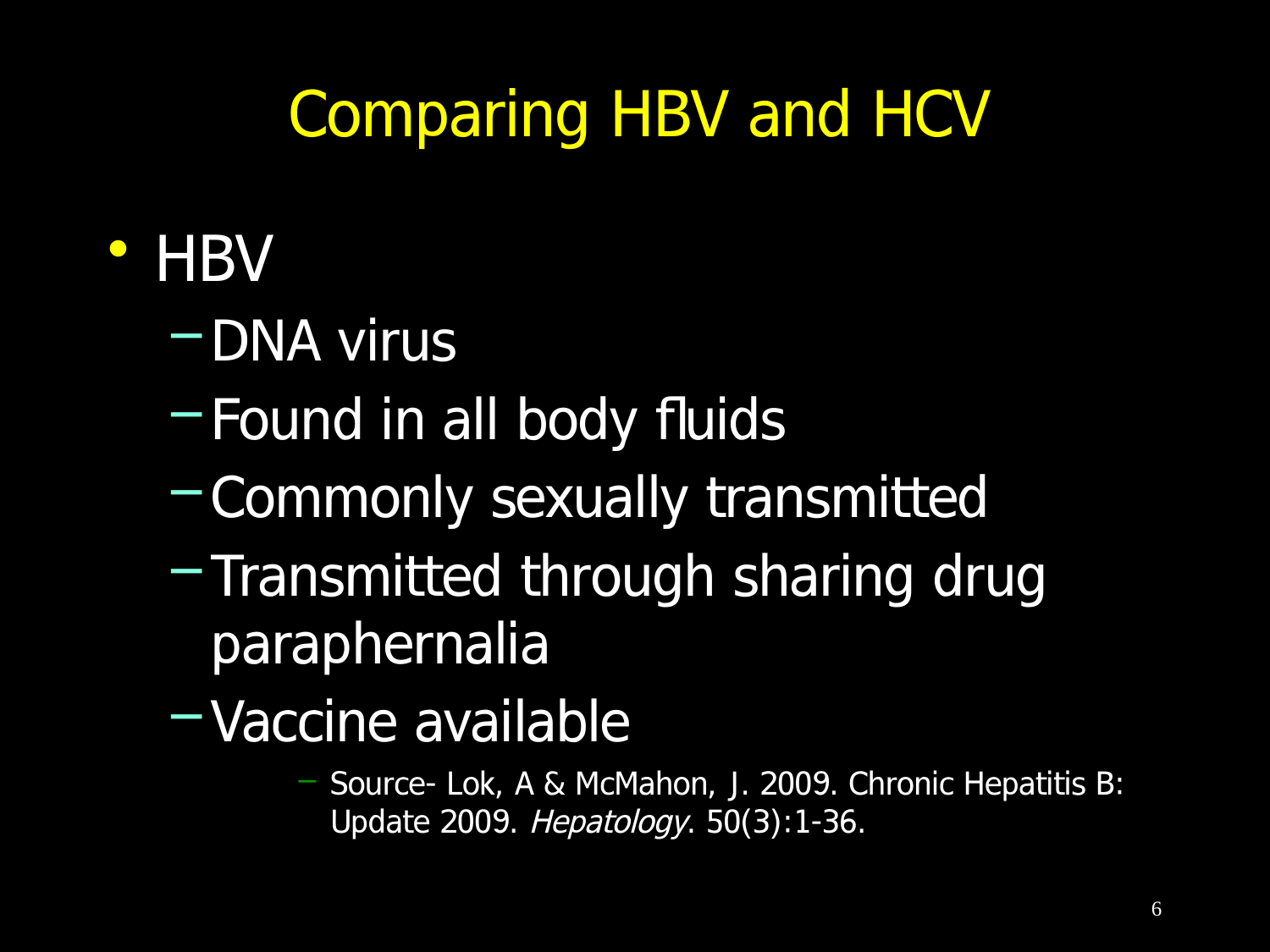

# Comparing HBV and HCV
HBV
DNA virus
Found in all body fluids
Commonly sexually transmitted
Transmitted through sharing drug paraphernalia
Vaccine available
Source- Lok, A & McMahon, J. 2009. Chronic Hepatitis B: Update 2009. Hepatology. 50(3):1-36.

6